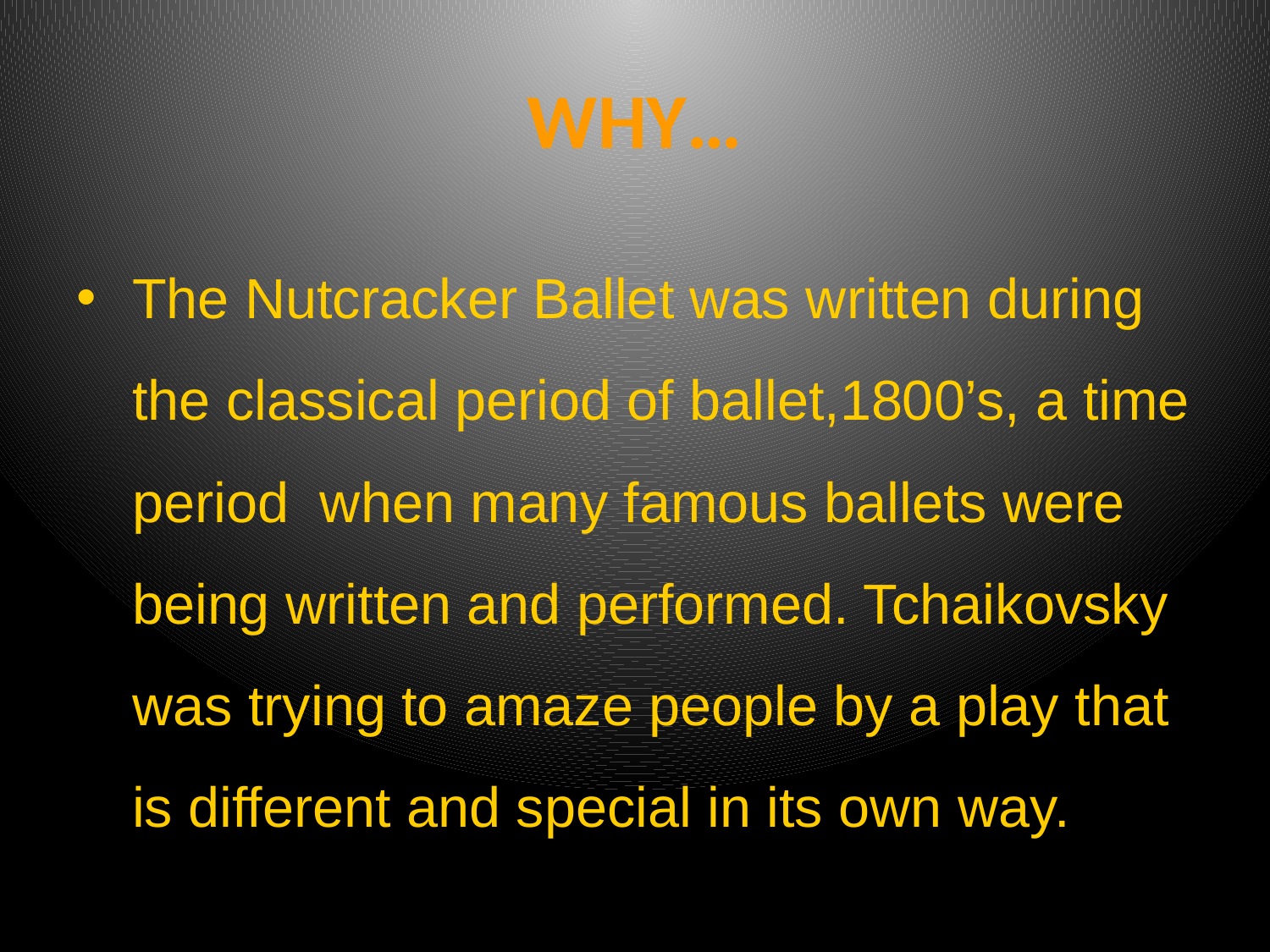

# Why…
The Nutcracker Ballet was written during the classical period of ballet,1800’s, a time period  when many famous ballets were being written and performed. Tchaikovsky was trying to amaze people by a play that is different and special in its own way.